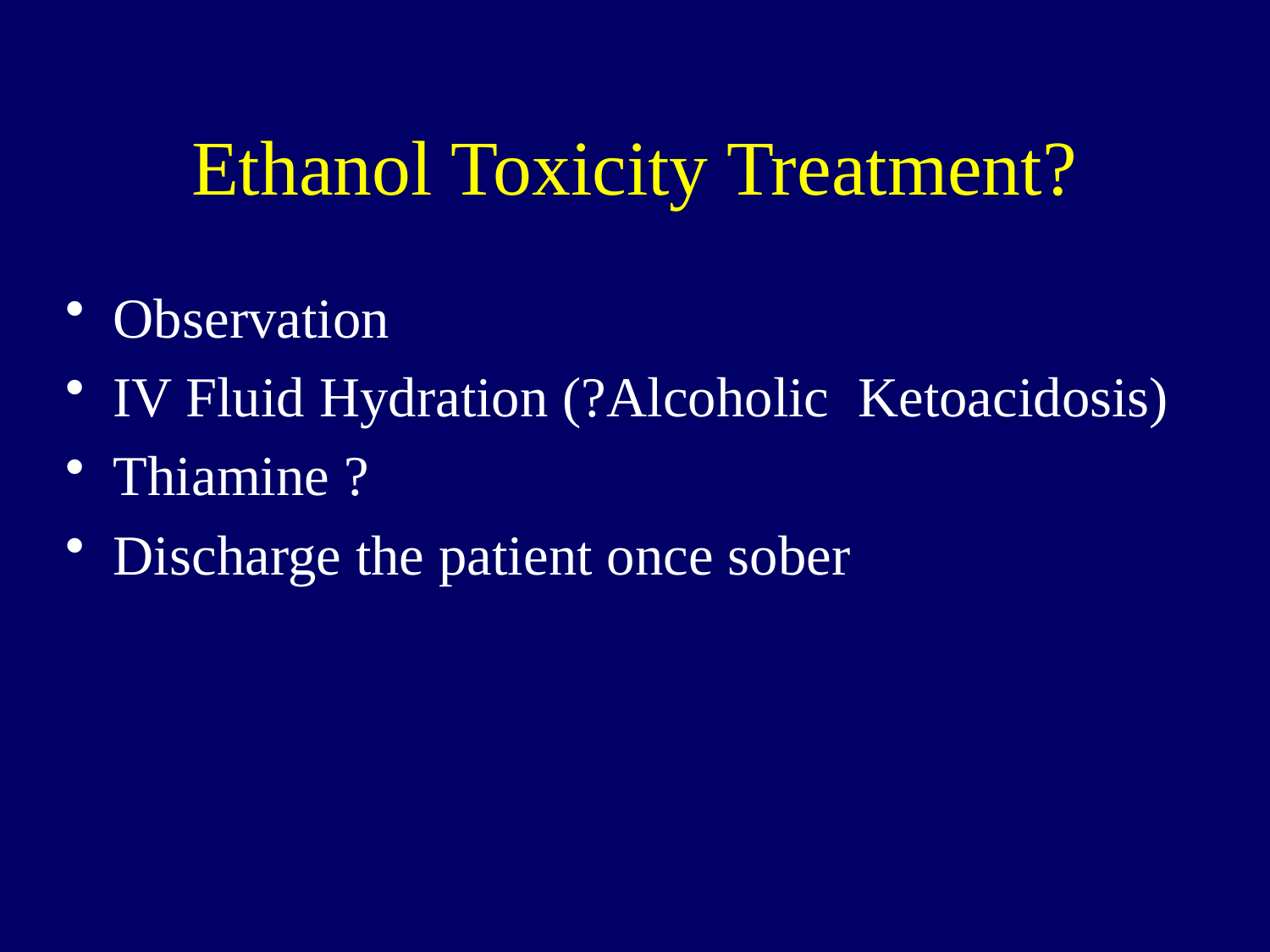

# Ethanol Toxicity Treatment?
Observation
IV Fluid Hydration (?Alcoholic  Ketoacidosis)
Thiamine ?
Discharge the patient once sober